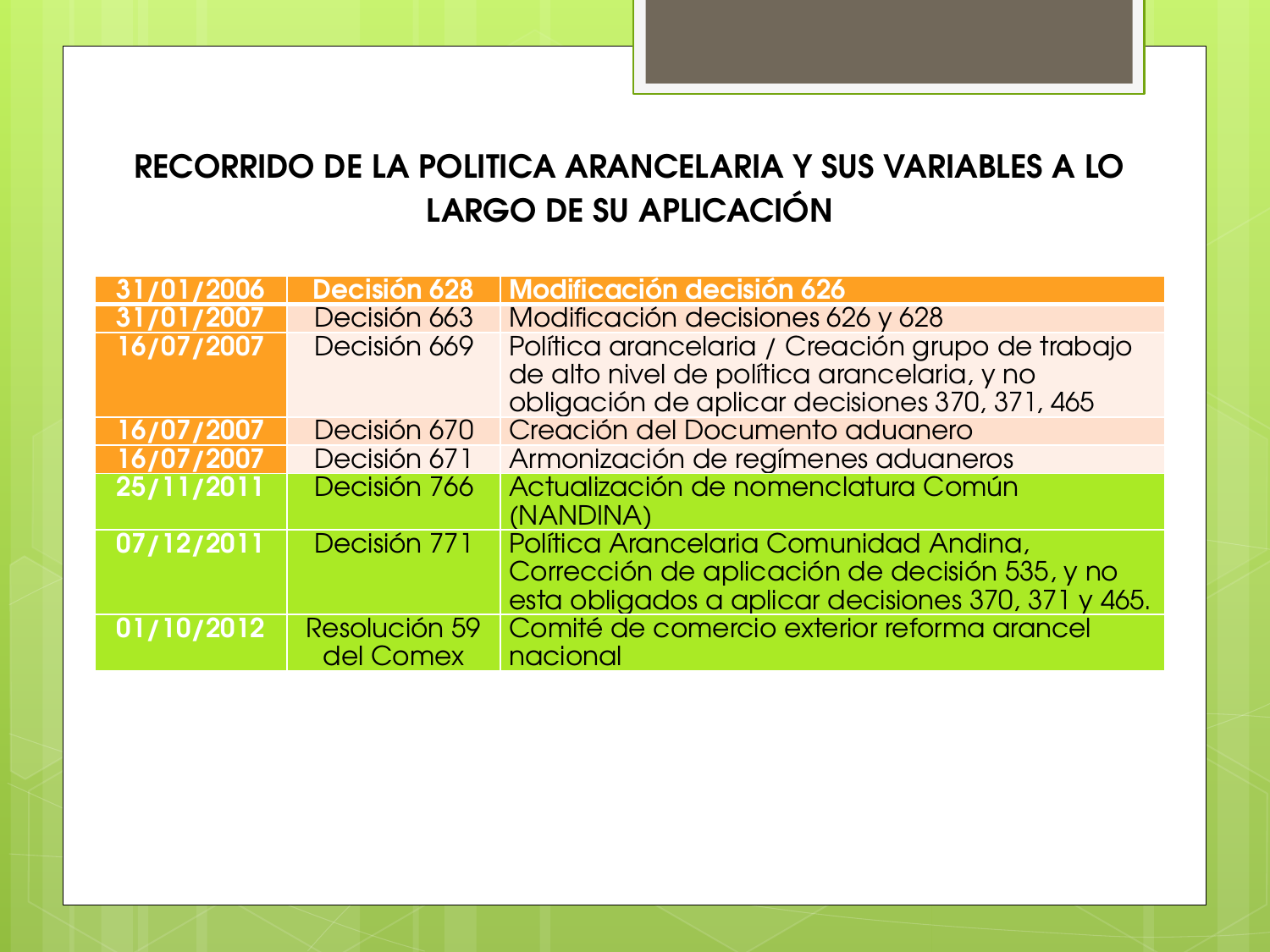

RECORRIDO DE LA POLITICA ARANCELARIA Y SUS VARIABLES A LO LARGO DE SU APLICACIÓN
| 31/01/2006 | Decisión 628 | Modificación decisión 626 |
| --- | --- | --- |
| 31/01/2007 | Decisión 663 | Modificación decisiones 626 y 628 |
| 16/07/2007 | Decisión 669 | Política arancelaria / Creación grupo de trabajo de alto nivel de política arancelaria, y no obligación de aplicar decisiones 370, 371, 465 |
| 16/07/2007 | Decisión 670 | Creación del Documento aduanero |
| 16/07/2007 | Decisión 671 | Armonización de regímenes aduaneros |
| 25/11/2011 | Decisión 766 | Actualización de nomenclatura Común (NANDINA) |
| 07/12/2011 | Decisión 771 | Política Arancelaria Comunidad Andina, Corrección de aplicación de decisión 535, y no esta obligados a aplicar decisiones 370, 371 y 465. |
| 01/10/2012 | Resolución 59 del Comex | Comité de comercio exterior reforma arancel nacional |